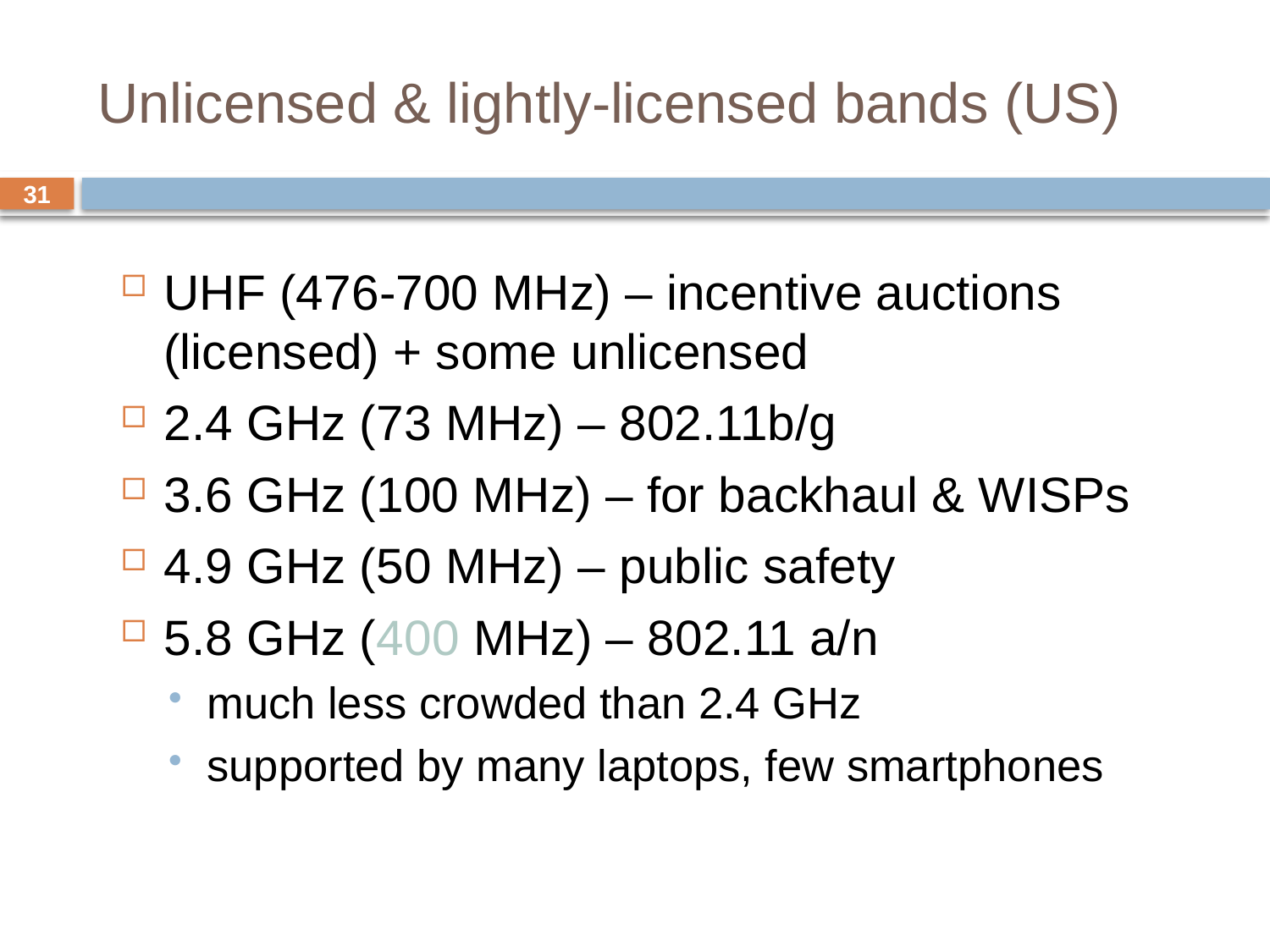

# Unlicensed & lightly-licensed bands (US)
31
UHF (476-700 MHz) – incentive auctions (licensed) + some unlicensed
2.4 GHz (73 MHz) – 802.11b/g
3.6 GHz (100 MHz) – for backhaul & WISPs
4.9 GHz (50 MHz) – public safety
5.8 GHz (400 MHz) – 802.11 a/n
much less crowded than 2.4 GHz
supported by many laptops, few smartphones